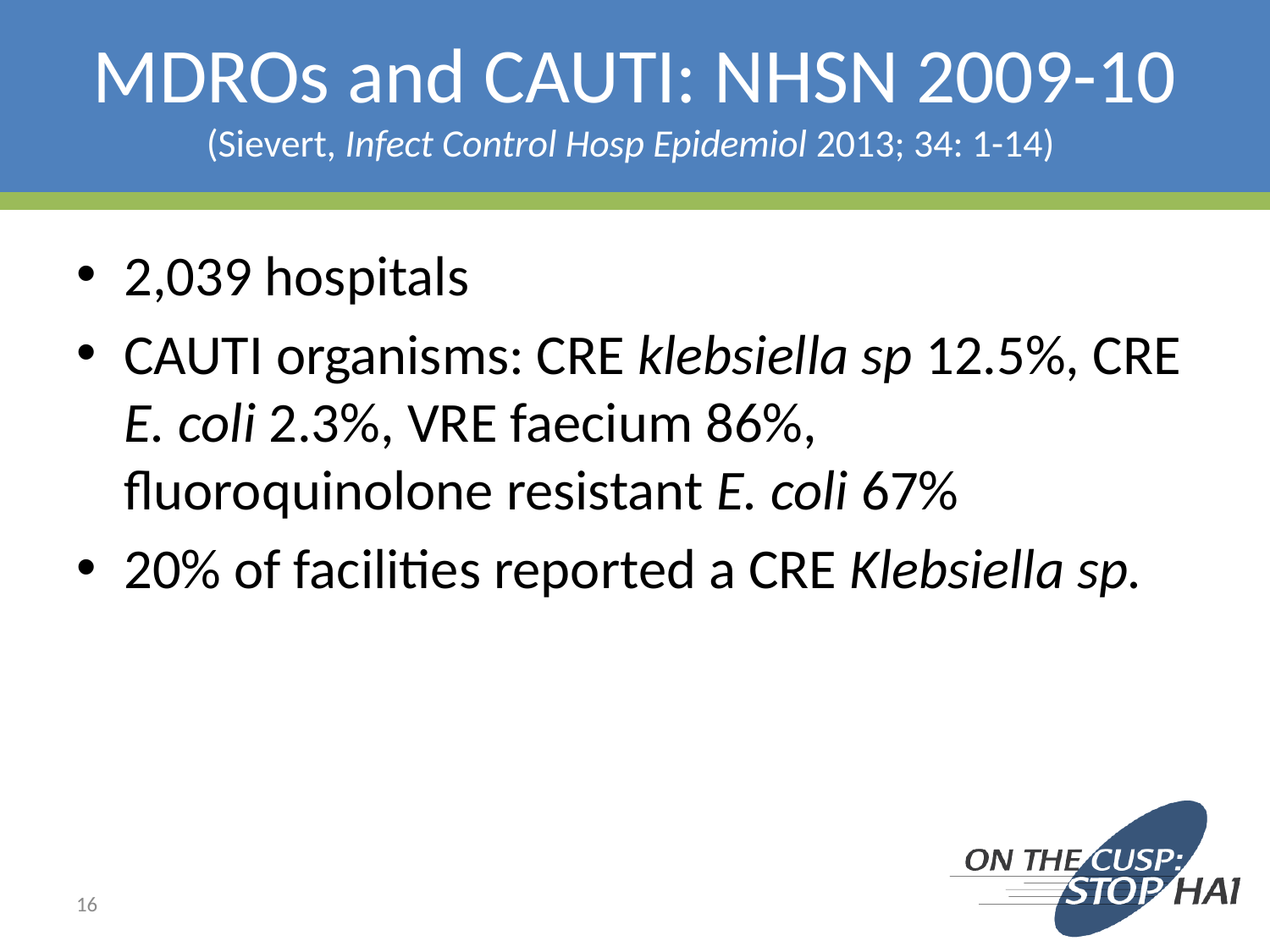

# MDROs and CAUTI: NHSN 2009-10 (Sievert, Infect Control Hosp Epidemiol 2013; 34: 1-14)
2,039 hospitals
CAUTI organisms: CRE klebsiella sp 12.5%, CRE E. coli 2.3%, VRE faecium 86%, fluoroquinolone resistant E. coli 67%
20% of facilities reported a CRE Klebsiella sp.
16